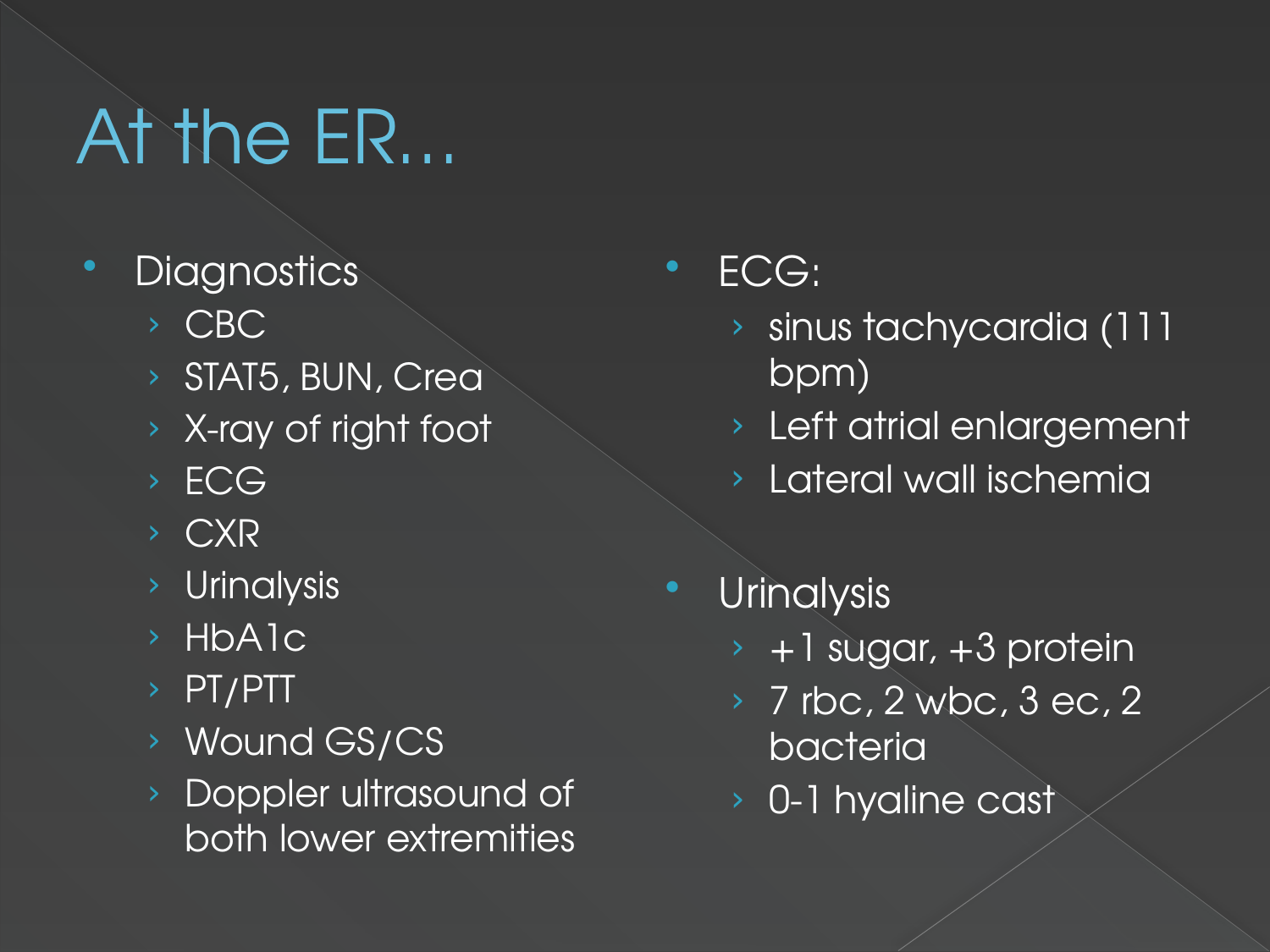

# At the ER…
Diagnostics
CBC
STAT5, BUN, Crea
X-ray of right foot
ECG
CXR
Urinalysis
HbA1c
PT/PTT
Wound GS/CS
Doppler ultrasound of both lower extremities

ECG:
sinus tachycardia (111 bpm)
Left atrial enlargement
Lateral wall ischemia

Urinalysis
+1 sugar, +3 protein
7 rbc, 2 wbc, 3 ec, 2 bacteria
0-1 hyaline cast